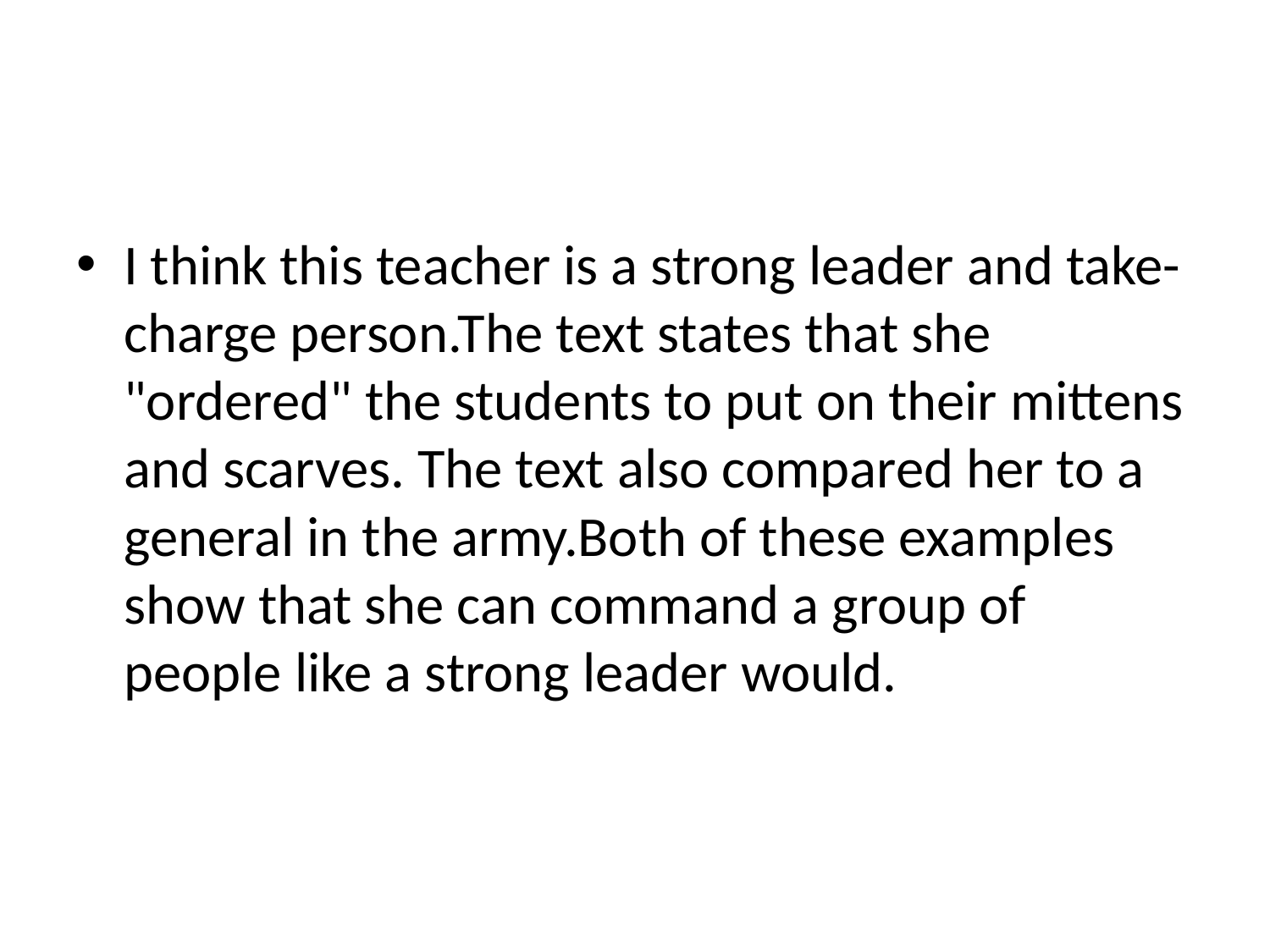

#
I think this teacher is a strong leader and take-charge person.The text states that she "ordered" the students to put on their mittens and scarves. The text also compared her to a general in the army.Both of these examples show that she can command a group of people like a strong leader would.